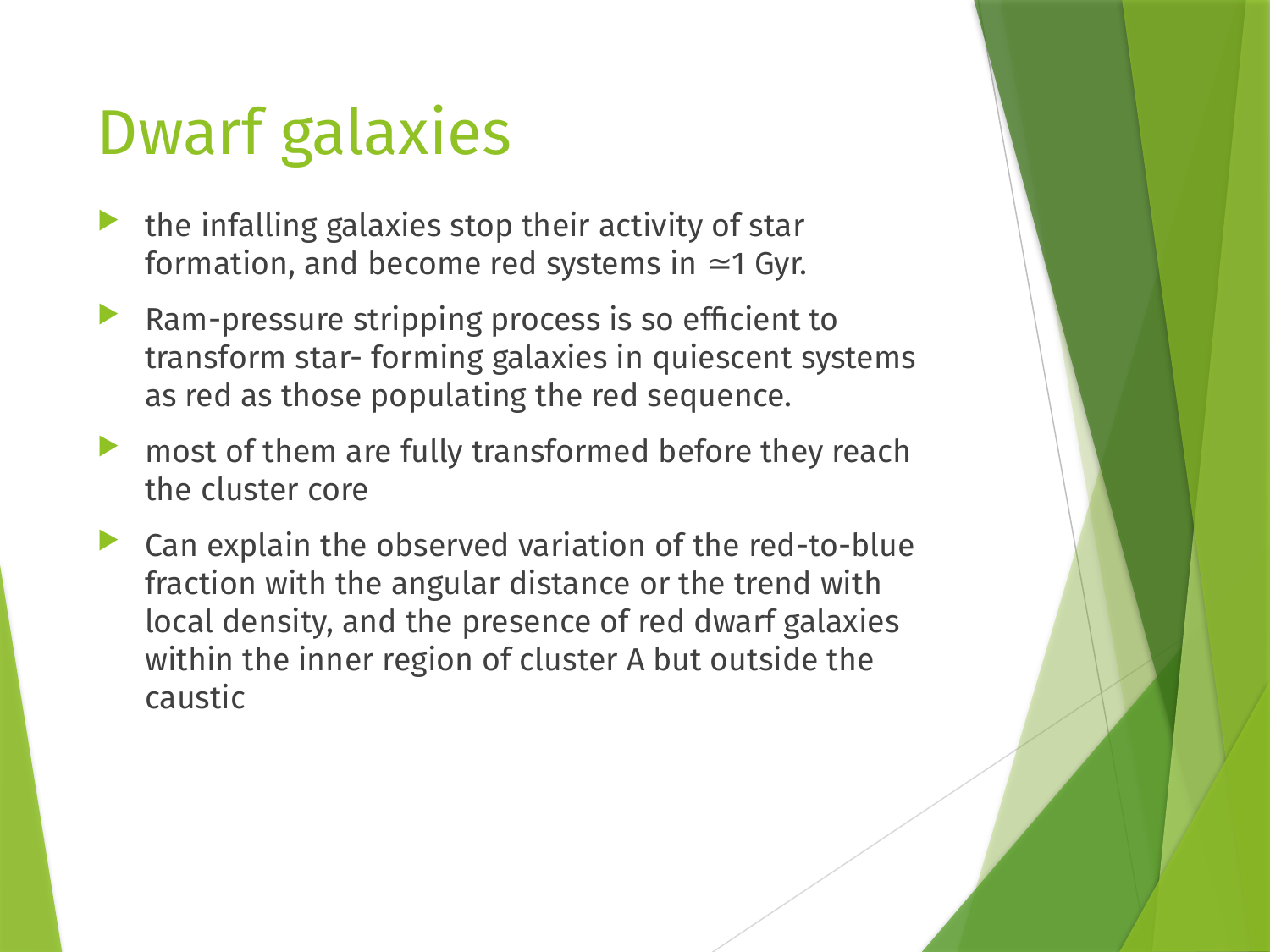

# Dwarf galaxies
the infalling galaxies stop their activity of star formation, and become red systems in ≃1 Gyr.
Ram-pressure stripping process is so efficient to transform star- forming galaxies in quiescent systems as red as those populating the red sequence.
most of them are fully transformed before they reach the cluster core
Can explain the observed variation of the red-to-blue fraction with the angular distance or the trend with local density, and the presence of red dwarf galaxies within the inner region of cluster A but outside the caustic